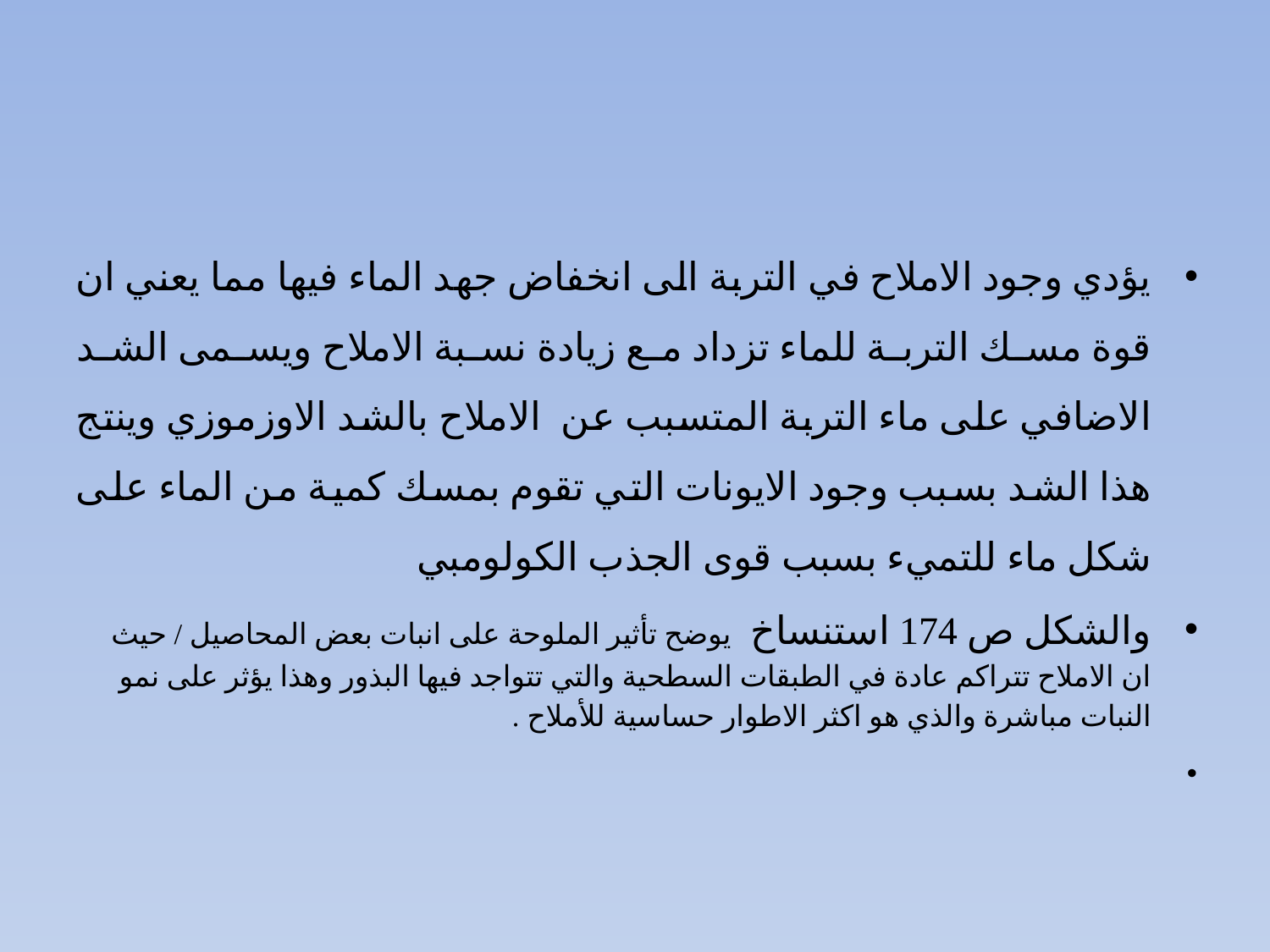

#
يؤدي وجود الاملاح في التربة الى انخفاض جهد الماء فيها مما يعني ان قوة مسك التربة للماء تزداد مع زيادة نسبة الاملاح ويسمى الشد الاضافي على ماء التربة المتسبب عن  الاملاح بالشد الاوزموزي وينتج هذا الشد بسبب وجود الايونات التي تقوم بمسك كمية من الماء على شكل ماء للتميء بسبب قوى الجذب الكولومبي
والشكل ص 174 استنساخ  يوضح تأثير الملوحة على انبات بعض المحاصيل / حيث ان الاملاح تتراكم عادة في الطبقات السطحية والتي تتواجد فيها البذور وهذا يؤثر على نمو النبات مباشرة والذي هو اكثر الاطوار حساسية للأملاح .